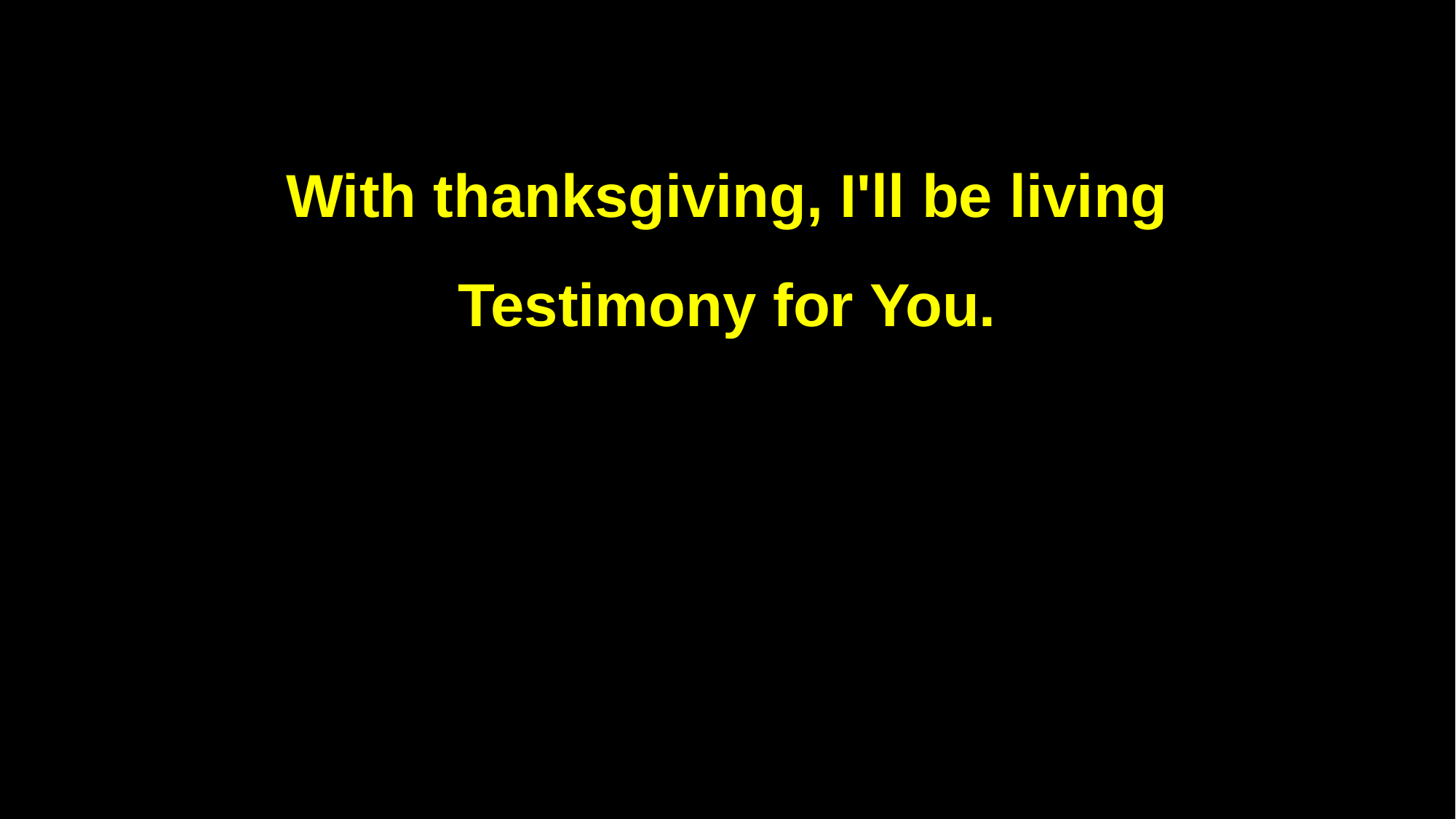

With thanksgiving, I'll be living
Testimony for You.